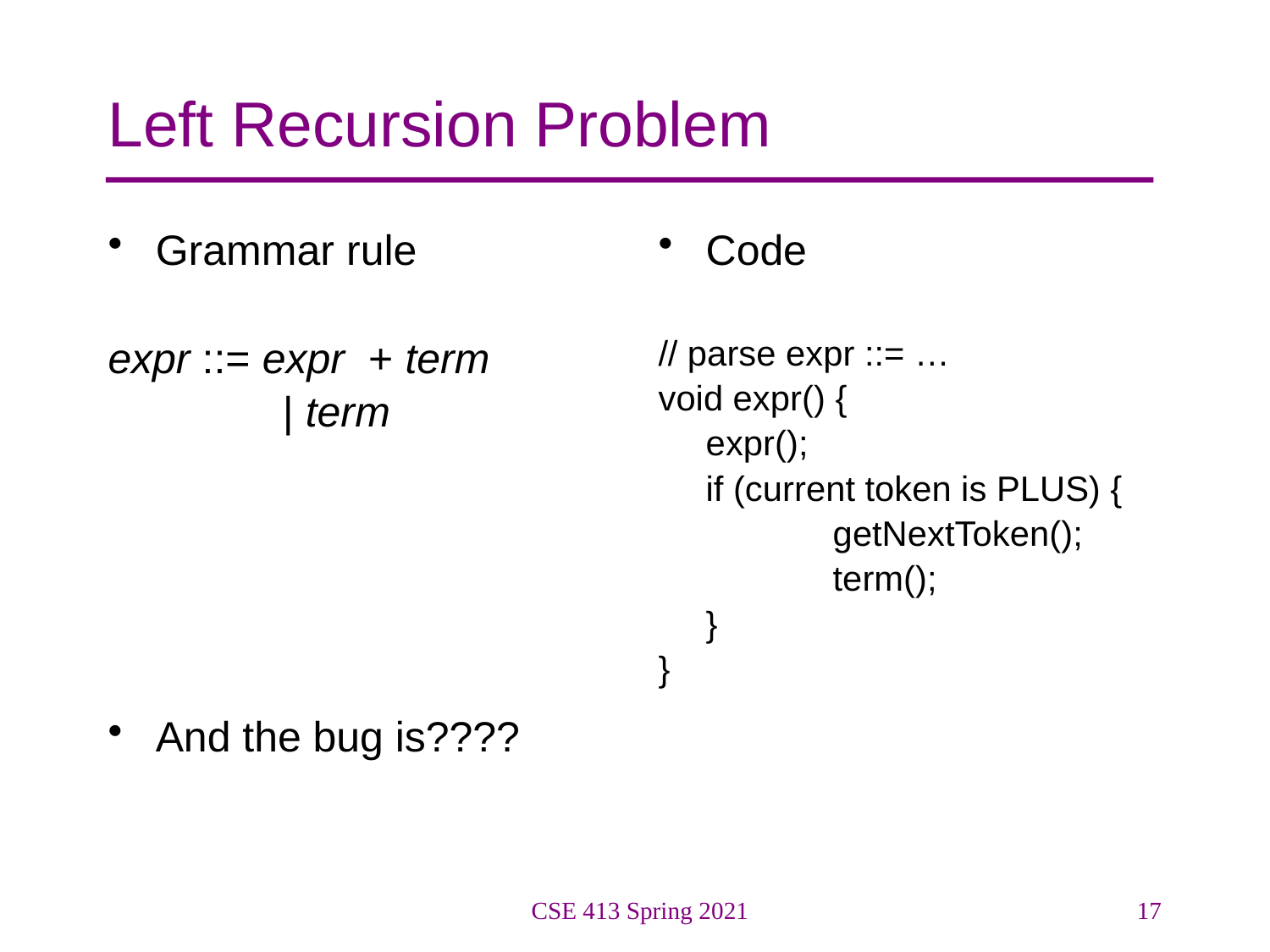

# Left Recursion Problem
Grammar rule

expr ::= expr  + term
		| term

And the bug is????

Code

// parse expr ::= …
void expr() {
	expr();
	if (current token is PLUS) {
		getNextToken();
		term();
	}
}
CSE 413 Spring 2021
17